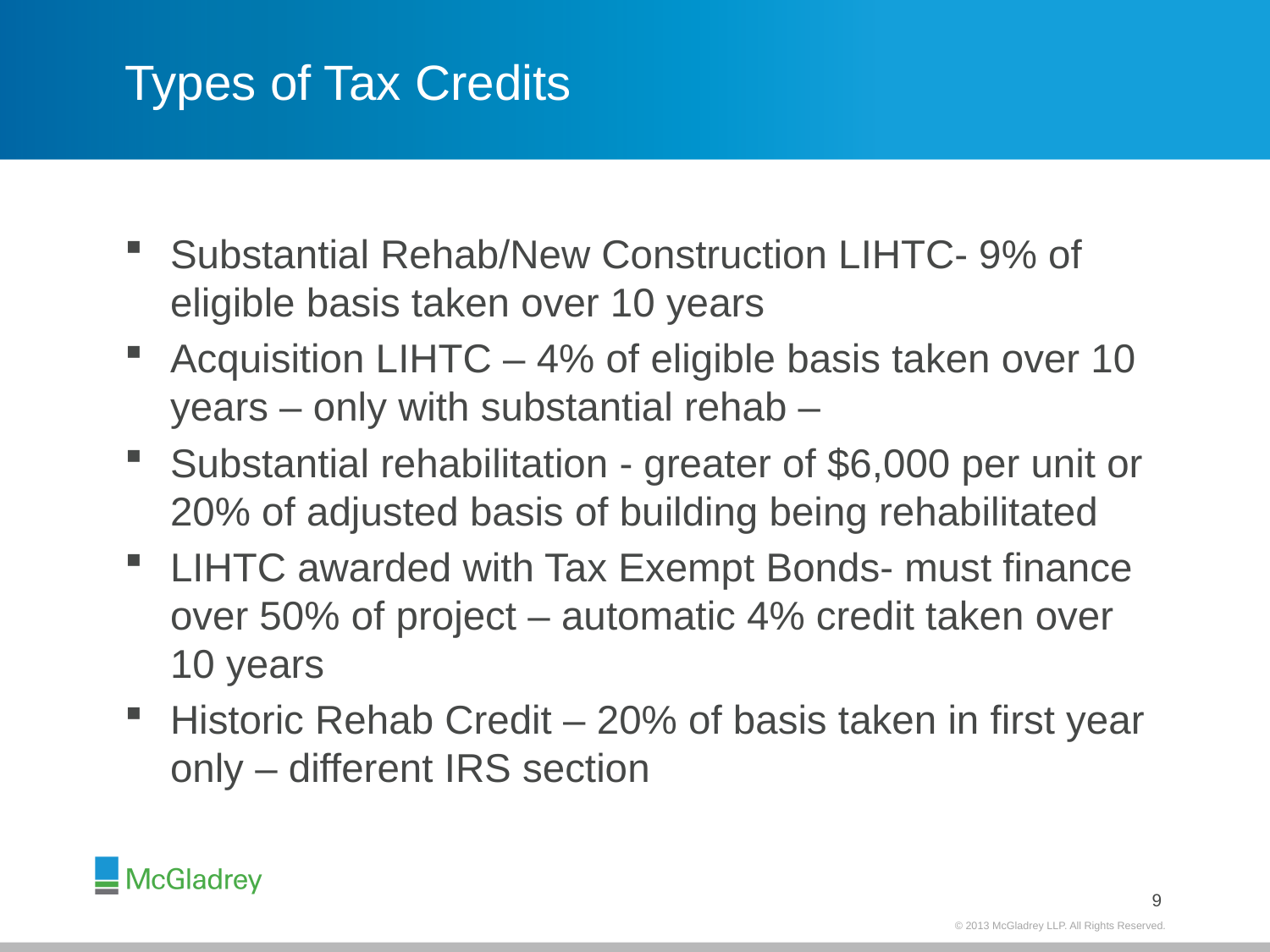

# Types of Tax Credits
Substantial Rehab/New Construction LIHTC- 9% of eligible basis taken over 10 years
Acquisition LIHTC – 4% of eligible basis taken over 10 years – only with substantial rehab –
Substantial rehabilitation - greater of $6,000 per unit or 20% of adjusted basis of building being rehabilitated
LIHTC awarded with Tax Exempt Bonds- must finance over 50% of project – automatic 4% credit taken over 10 years
Historic Rehab Credit – 20% of basis taken in first year only – different IRS section
9